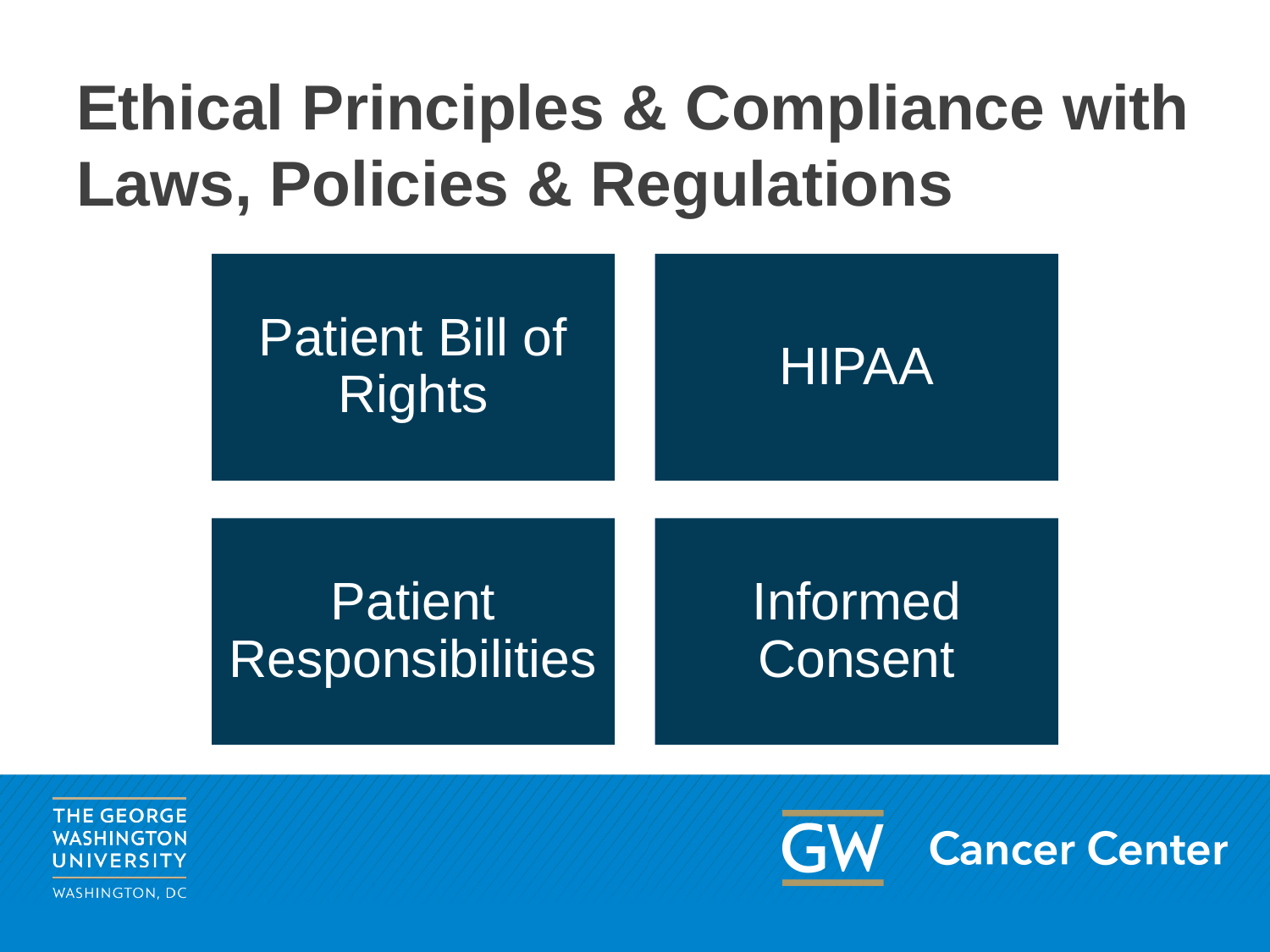

# Ethical Principles & Compliance with Laws, Policies & Regulations

Patient Bill of Rights

HIPAA

Patient Responsibilities

Informed Consent